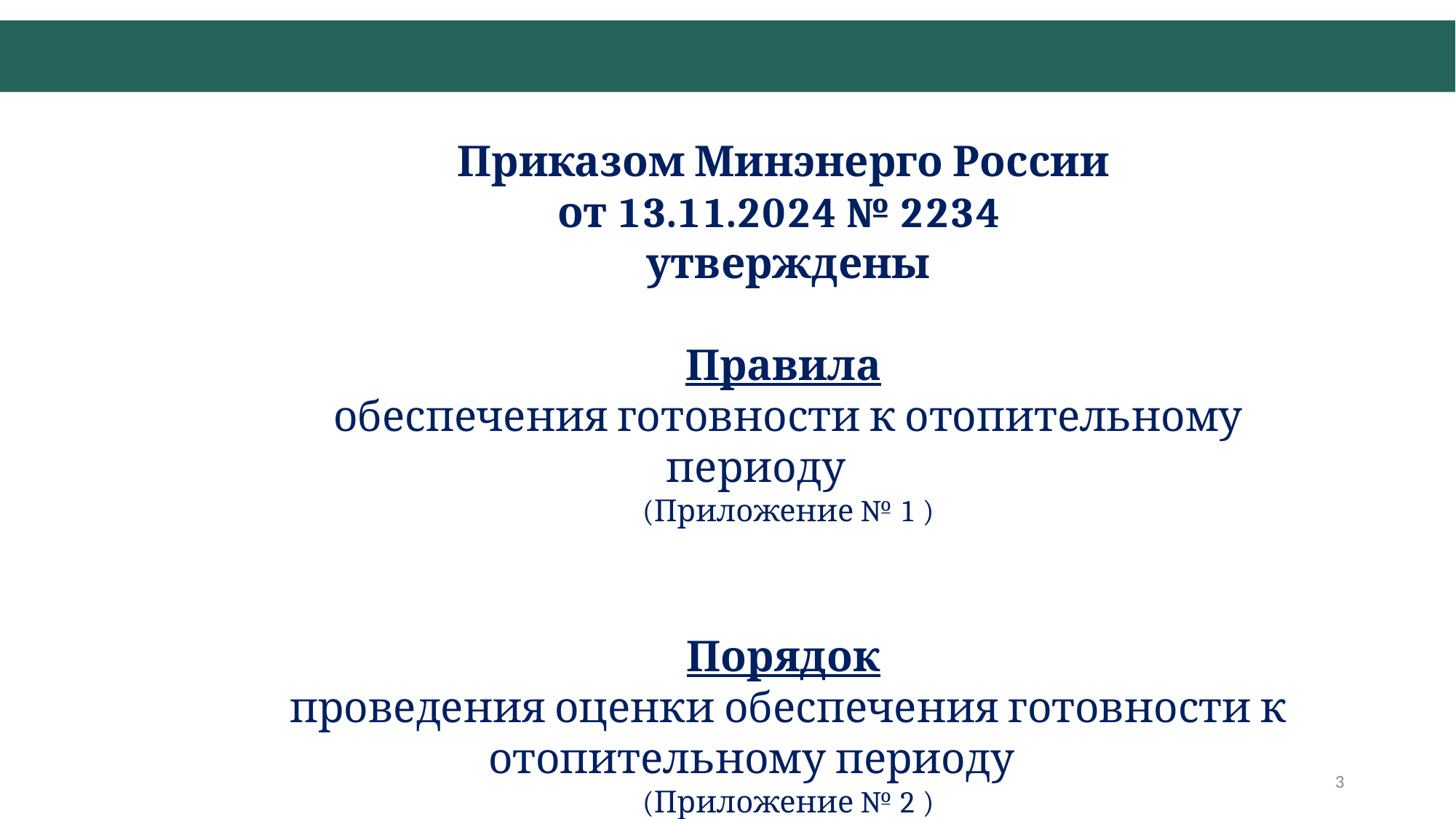

ГБУ РБ «Агентство Жилстройкомэнерго»

Приказом Минэнерго России
от 13.11.2024 № 2234
утверждены

Правила
обеспечения готовности к отопительному периоду
(Приложение № 1 )

Порядок
проведения оценки обеспечения готовности к отопительному периоду
(Приложение № 2 )

3